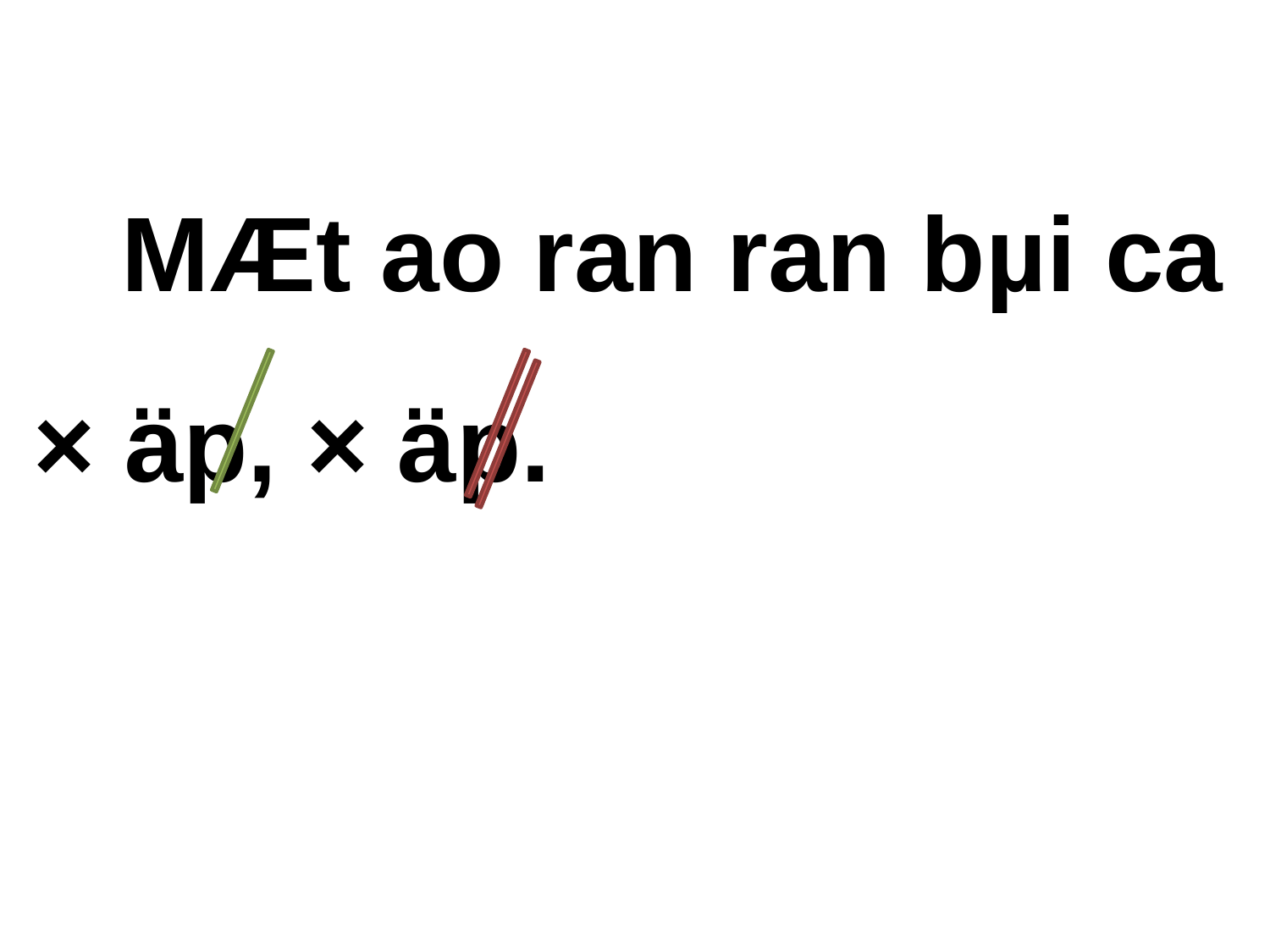

MÆt ao ran ran bµi ca × äp, × äp.